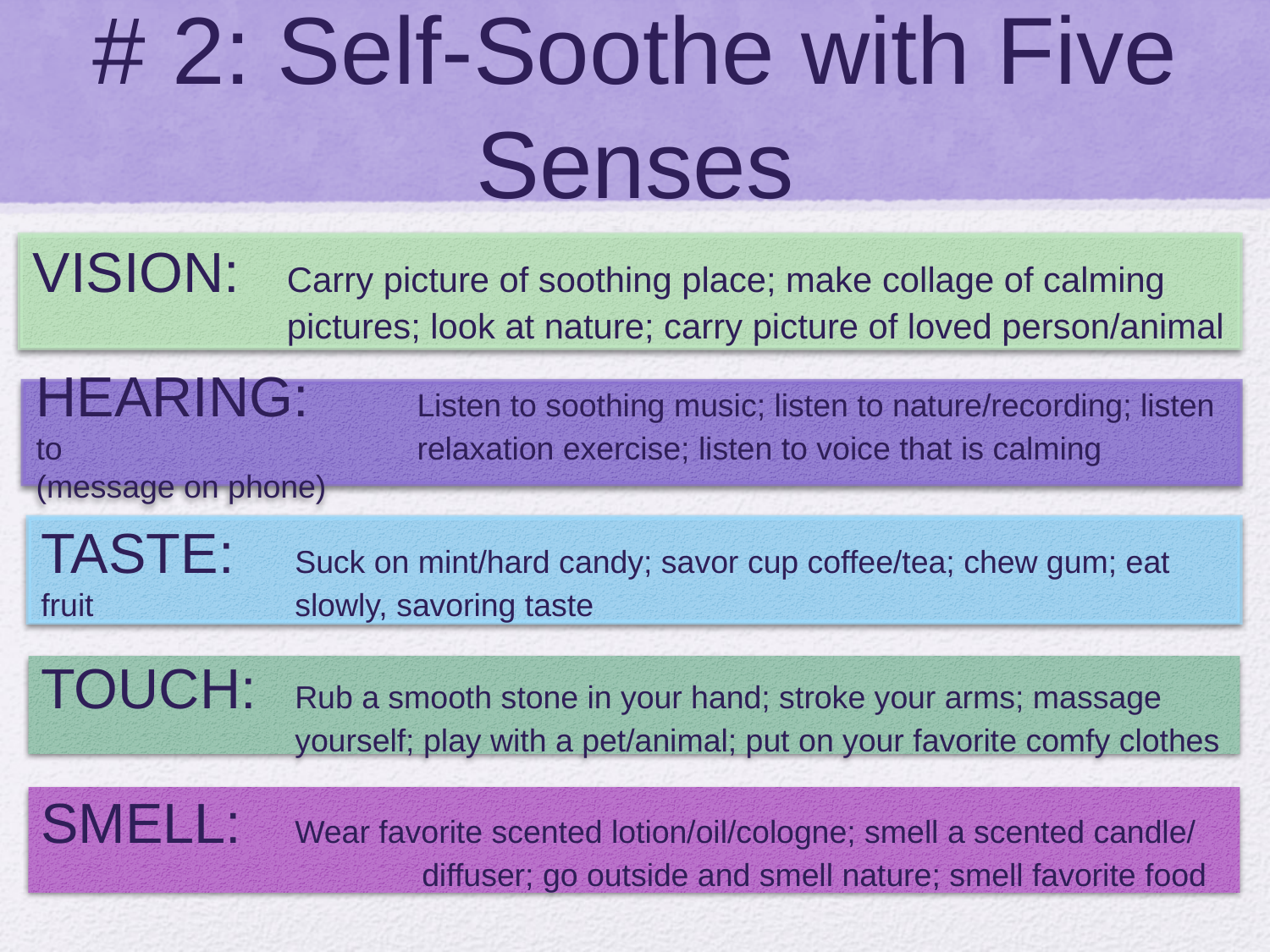

# # 2: Self-Soothe with Five Senses
VISION:	Carry picture of soothing place; make collage of calming 			pictures; look at nature; carry picture of loved person/animal
HEARING:	Listen to soothing music; listen to nature/recording; listen to 			relaxation exercise; listen to voice that is calming (message on phone)
TASTE:	Suck on mint/hard candy; savor cup coffee/tea; chew gum; eat fruit 		slowly, savoring taste
TOUCH:	Rub a smooth stone in your hand; stroke your arms; massage 			yourself; play with a pet/animal; put on your favorite comfy clothes
SMELL:	Wear favorite scented lotion/oil/cologne; smell a scented candle/			diffuser; go outside and smell nature; smell favorite food